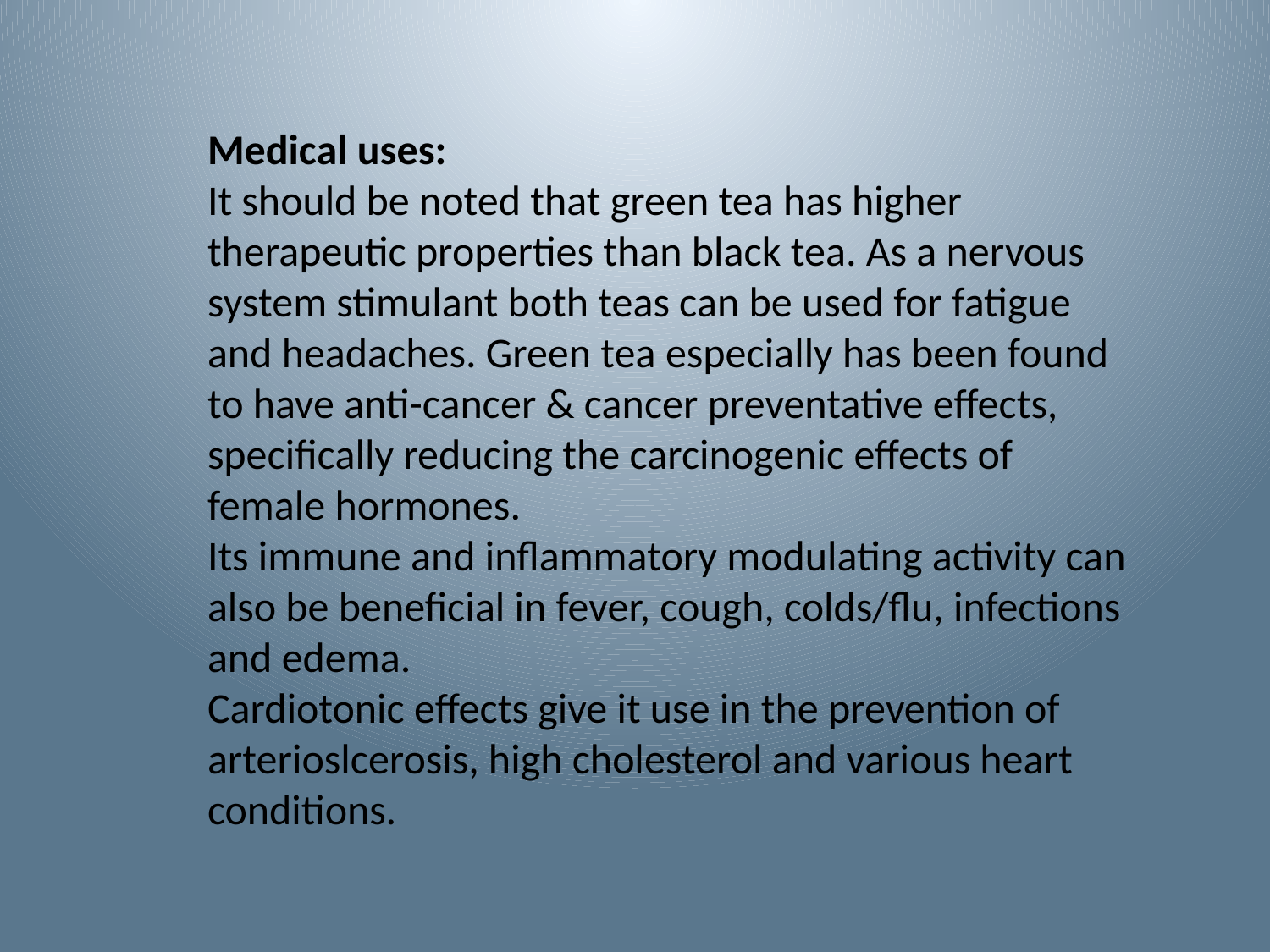

Medical uses:
It should be noted that green tea has higher therapeutic properties than black tea. As a nervous system stimulant both teas can be used for fatigue and headaches. Green tea especially has been found to have anti-cancer & cancer preventative effects, specifically reducing the carcinogenic effects of female hormones.
Its immune and inflammatory modulating activity can also be beneficial in fever, cough, colds/flu, infections and edema.
Cardiotonic effects give it use in the prevention of arterioslcerosis, high cholesterol and various heart conditions.